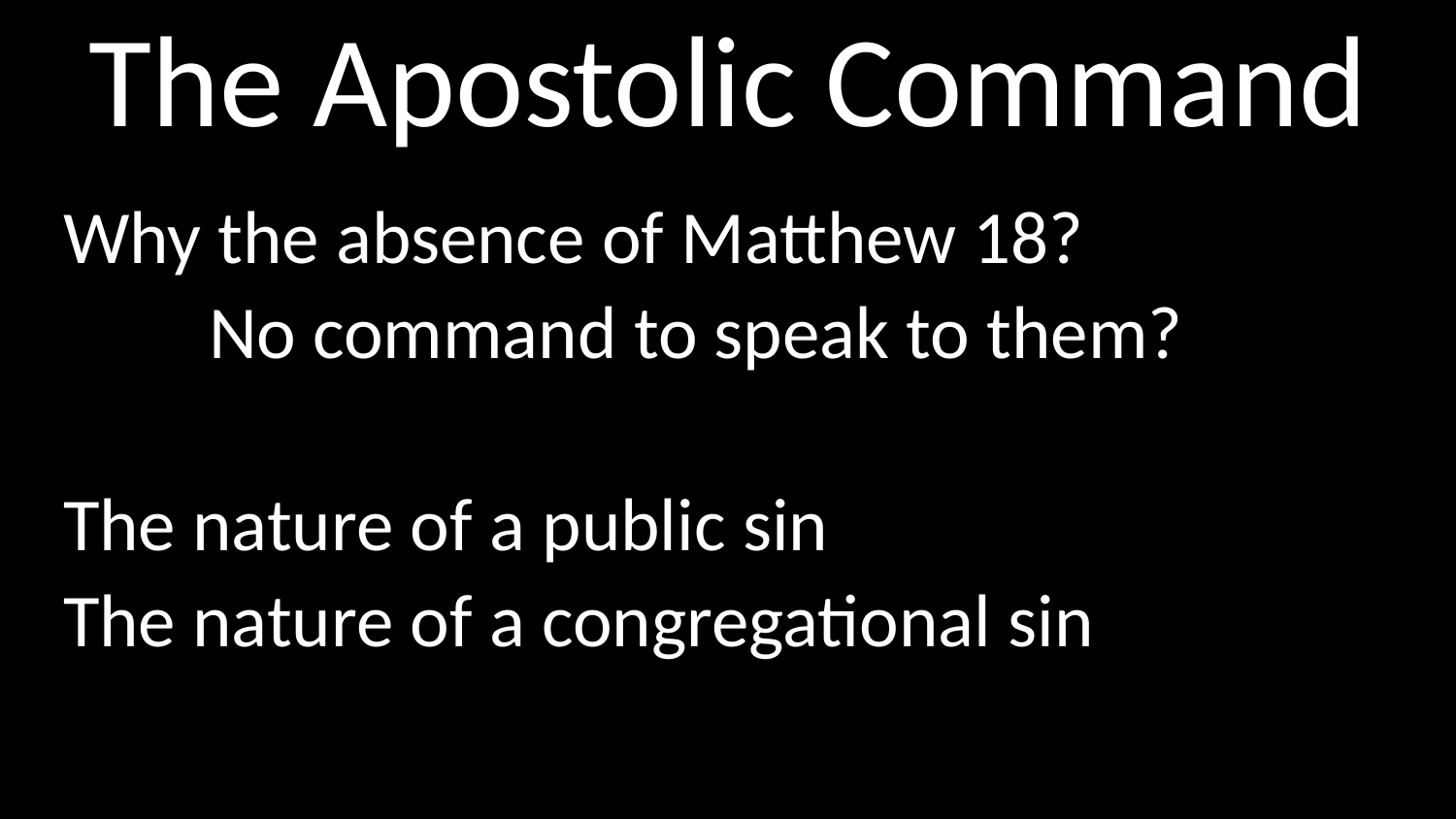

# The Apostolic Command
Why the absence of Matthew 18?
	No command to speak to them?

The nature of a public sin
The nature of a congregational sin